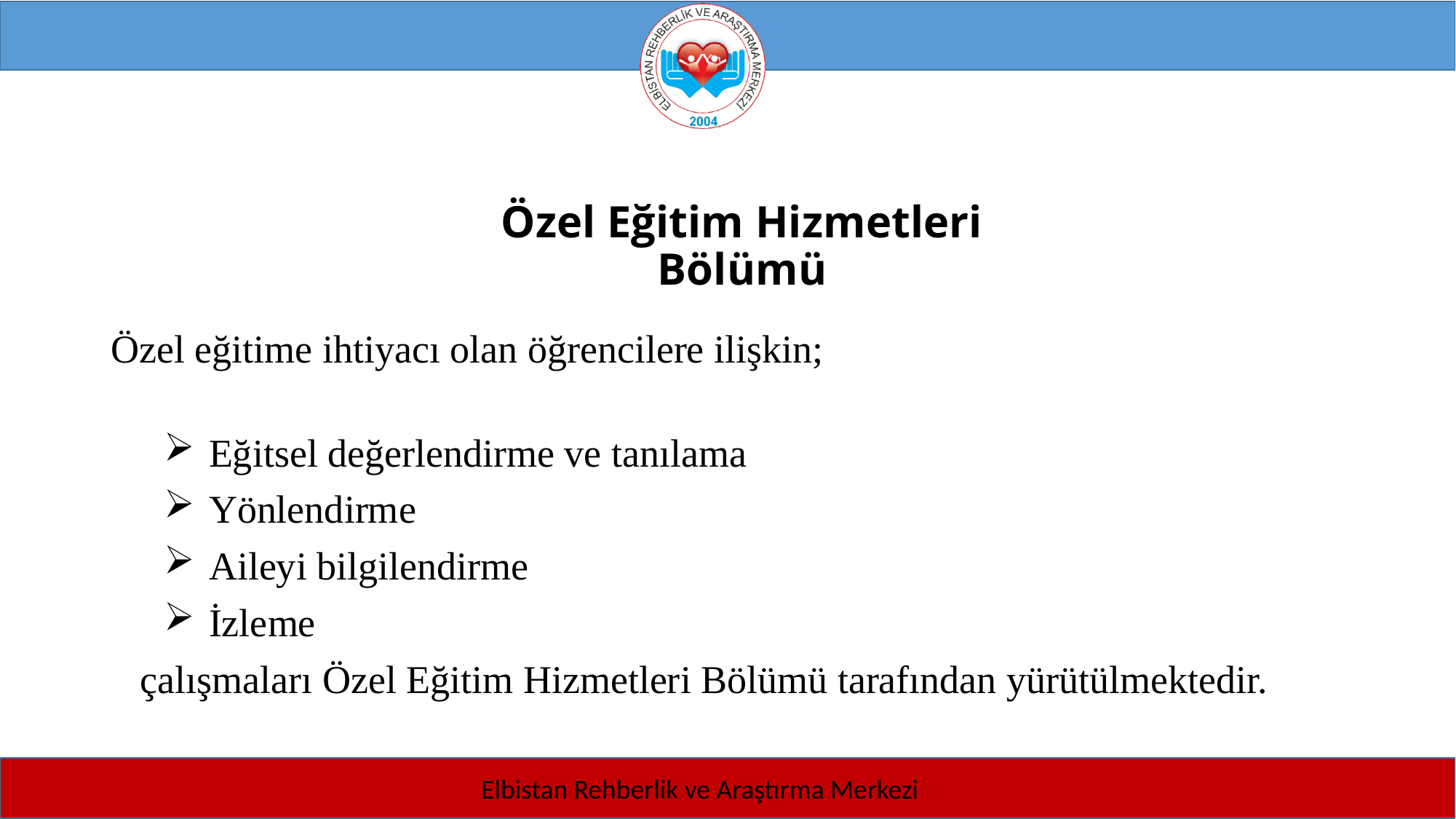

# Özel Eğitim Hizmetleri Bölümü
Özel eğitime ihtiyacı olan öğrencilere ilişkin;

 Eğitsel değerlendirme ve tanılama
 Yönlendirme
 Aileyi bilgilendirme
 İzleme
   çalışmaları Özel Eğitim Hizmetleri Bölümü tarafından yürütülmektedir.